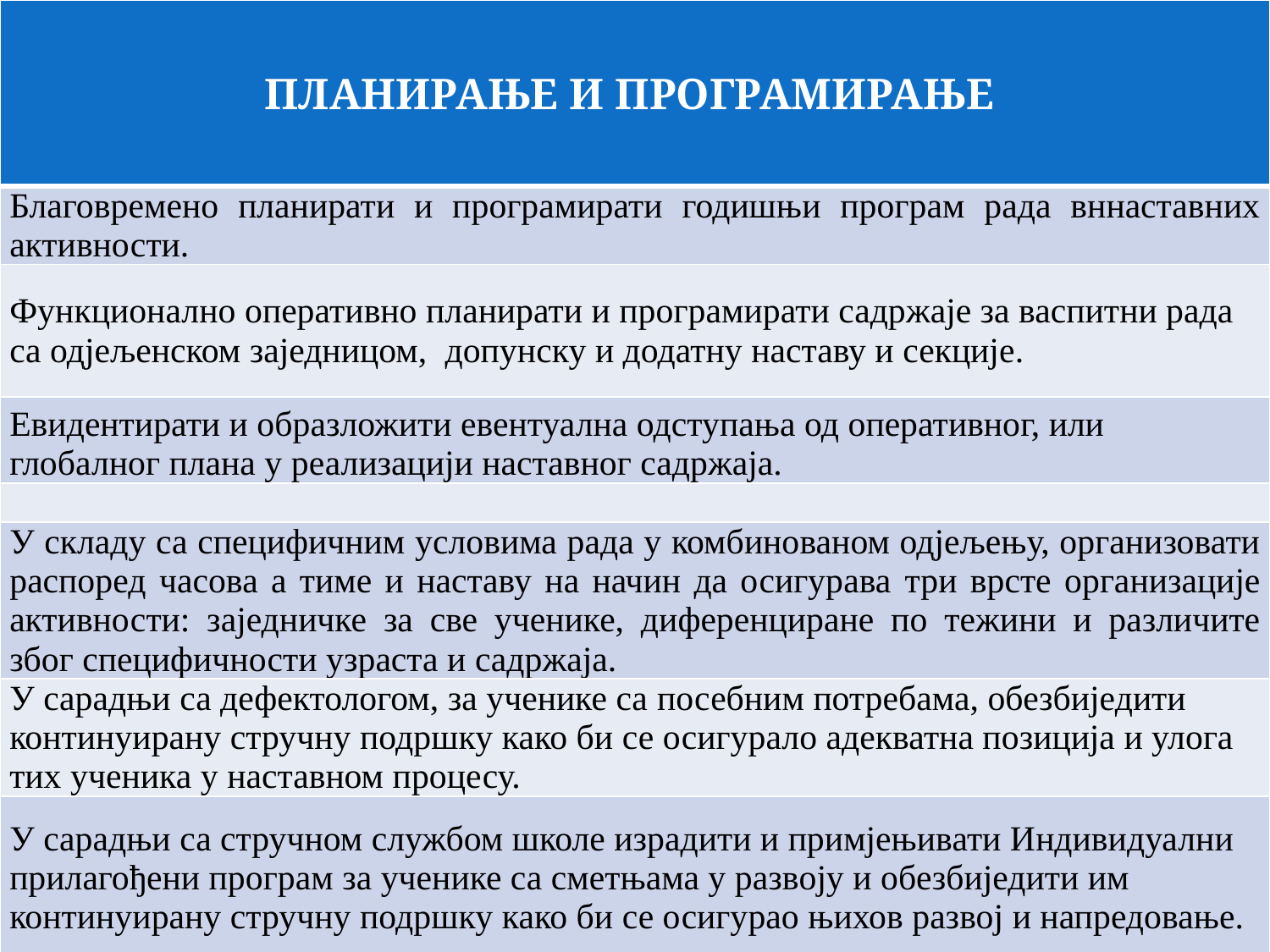

| ПЛАНИРАЊЕ И ПРОГРАМИРАЊЕ |
| --- |
| Благовремено планирати и програмирати годишњи програм рада вннаставних активности. |
| Функционално оперативно планирати и програмирати садржаје за васпитни рада са одјељенском заједницом, допунску и додатну наставу и секције. |
| Евидентирати и образложити евентуална одступања од оперативног, или глобалног плана у реализацији наставног садржаја. |
|  |
| У складу са специфичним условима рада у комбинованом одјељењу, организовати распоред часова а тиме и наставу на начин да осигурава три врсте организације активности: заједничке за све ученике, диференциране по тежини и различите због специфичности узраста и садржаја. |
| У сарадњи са дефектологом, за ученике са посебним потребама, обезбиједити континуирану стручну подршку како би се осигурало адекватна позиција и улога тих ученика у наставном процесу. |
| У сарадњи са стручном службом школе израдити и примјењивати Индивидуални прилагођени програм за ученике са сметњама у развоју и обезбиједити им континуирану стручну подршку како би се осигурао њихов развој и напредовање. |
# НАСТАВНИХ САДРЖАЈА